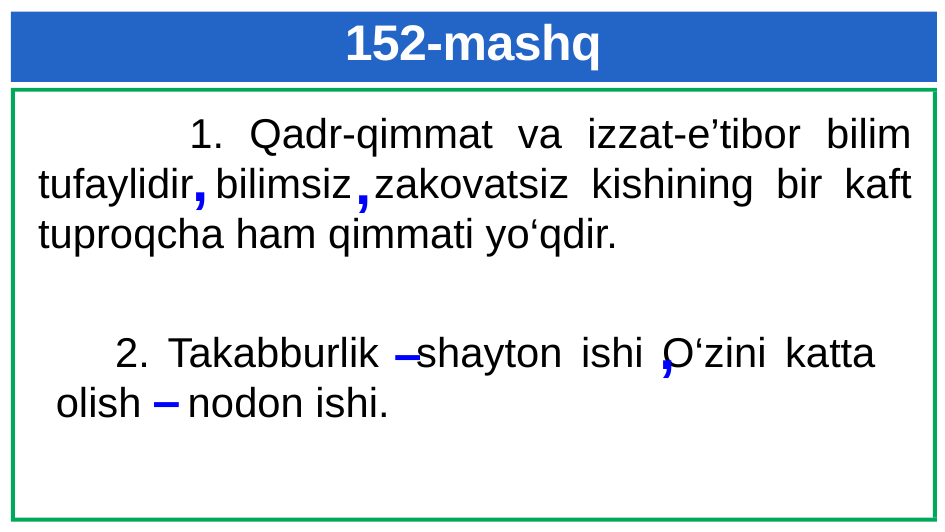

# 152-mashq
      1. Qadr-qimmat va izzat-e’tibor bilim tufaylidir bilimsiz zakovatsiz kishining bir kaft tuproqcha ham qimmati yo‘qdir.
,
,
,
–
2. Takabburlik  shayton ishi O‘zini katta
olish    nodon ishi.
–